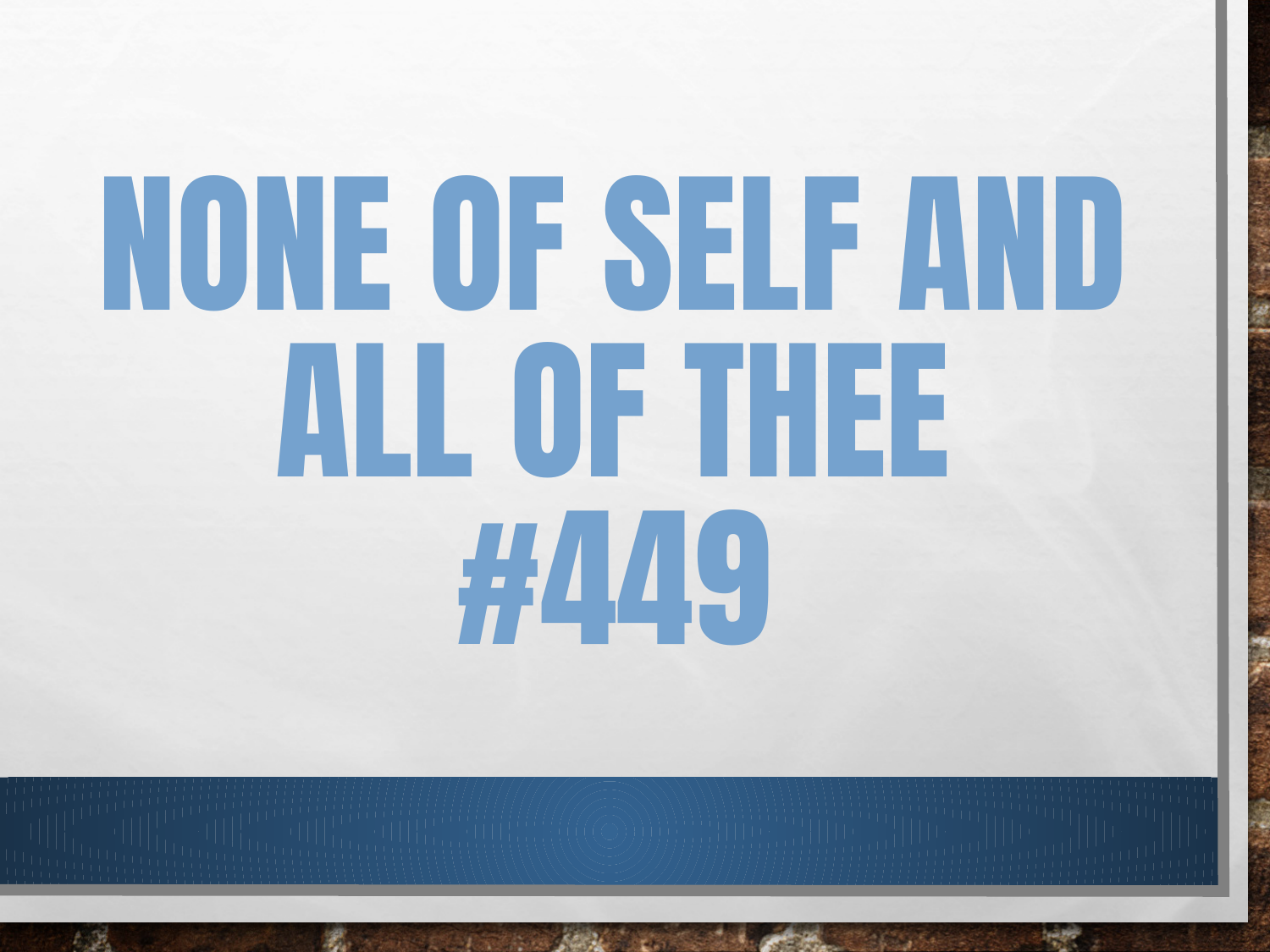

# None of Self and All of Thee #449